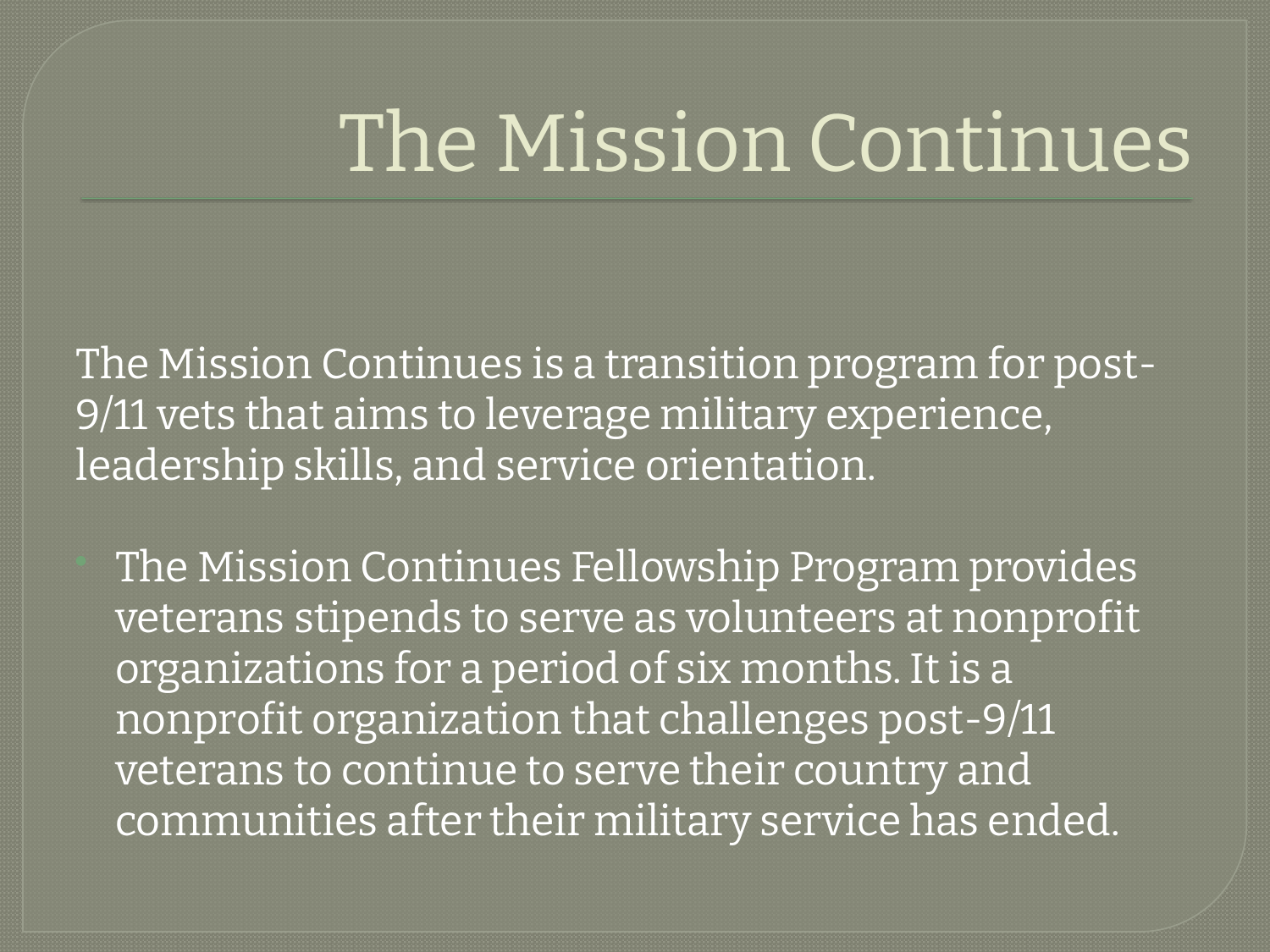

# The Mission Continues

The Mission Continues is a transition program for post-9/11 vets that aims to leverage military experience, leadership skills, and service orientation.

The Mission Continues Fellowship Program provides veterans stipends to serve as volunteers at nonprofit organizations for a period of six months. It is a nonprofit organization that challenges post-9/11 veterans to continue to serve their country and communities after their military service has ended.